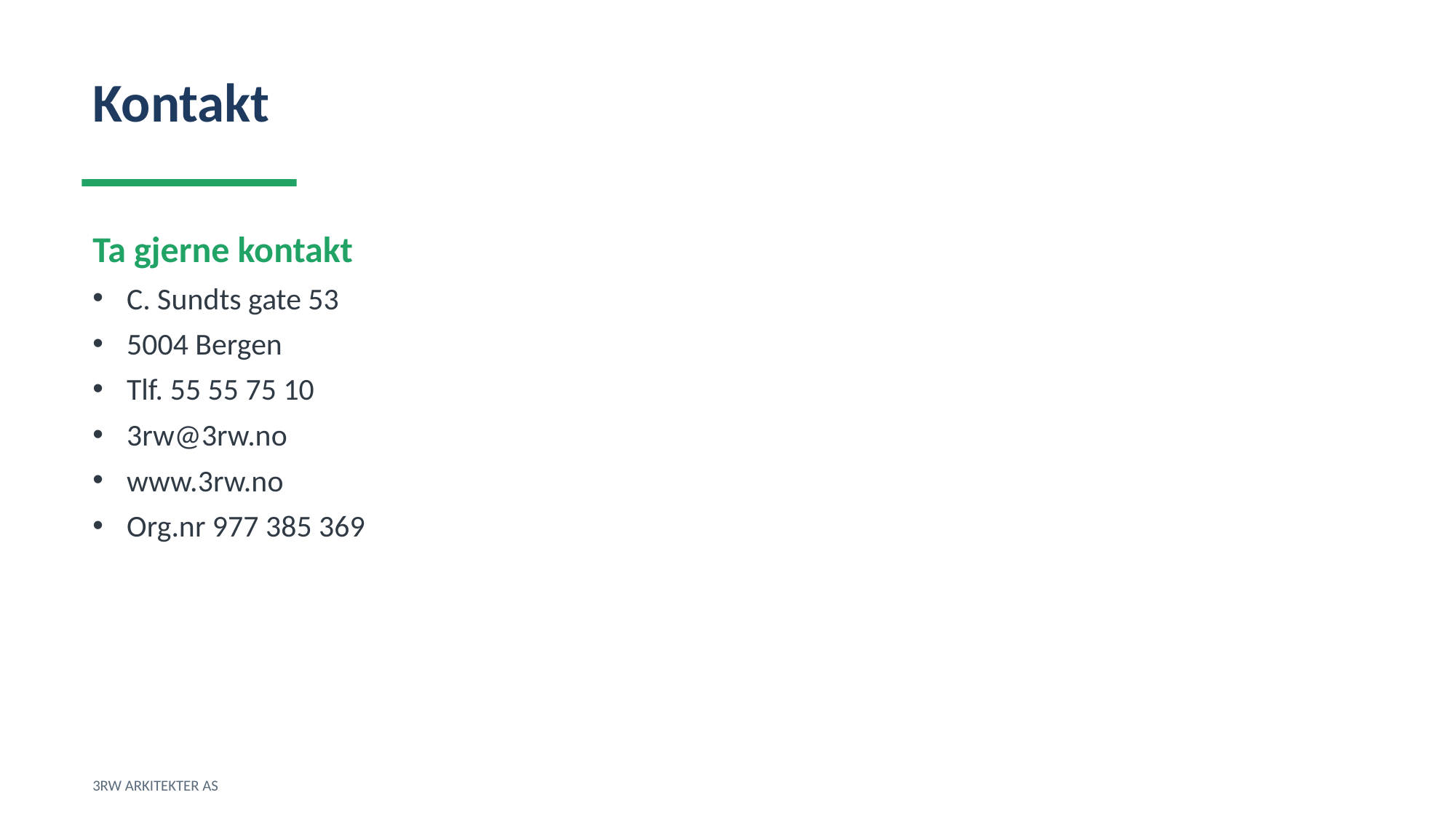

Kontakt

Ta gjerne kontakt
C. Sundts gate 53
5004 Bergen
Tlf. 55 55 75 10
3rw@3rw.no
www.3rw.no
Org.nr 977 385 369
3RW ARKITEKTER AS